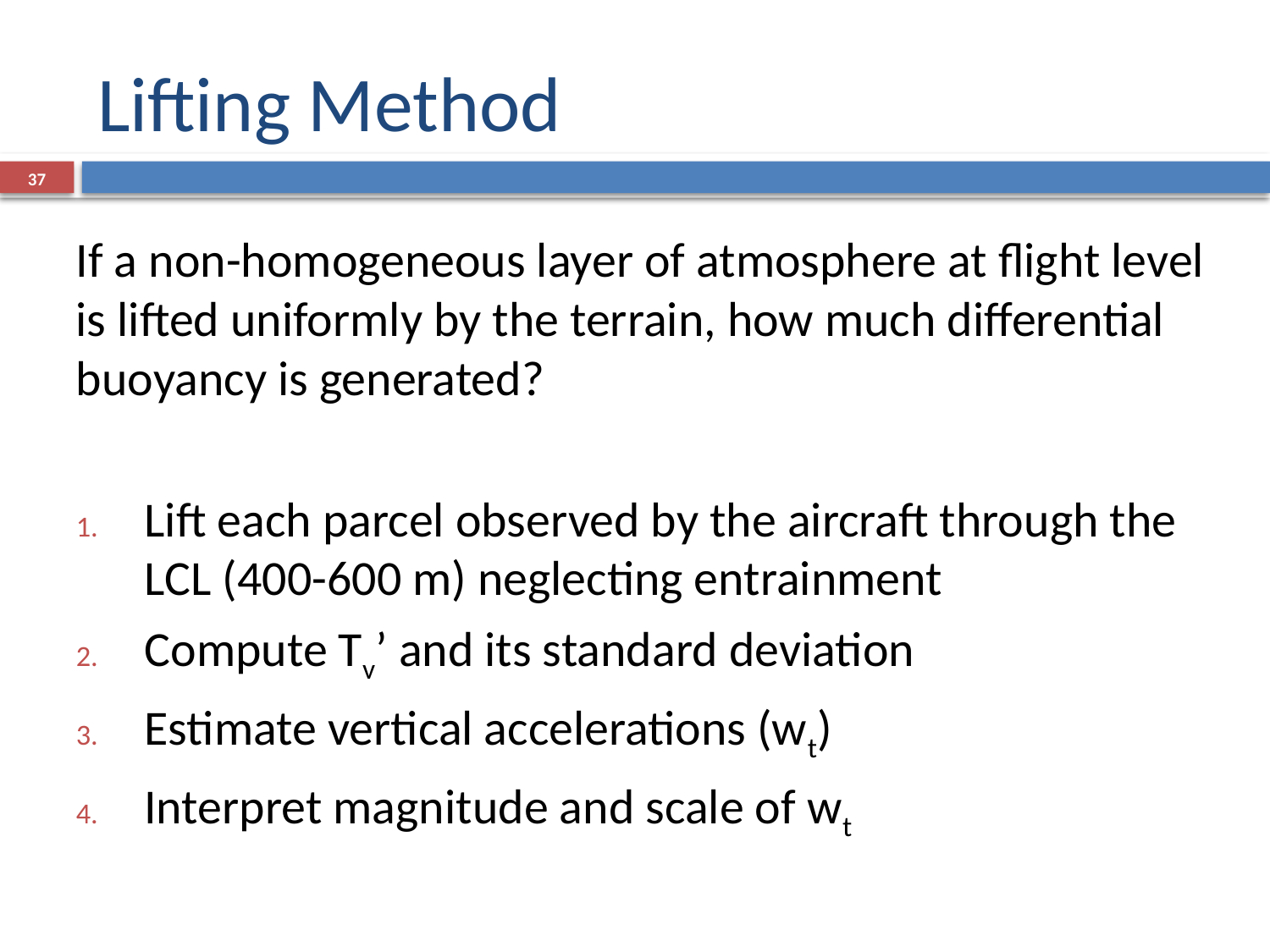

# Lifting Method
37
If a non-homogeneous layer of atmosphere at flight level is lifted uniformly by the terrain, how much differential buoyancy is generated?

Lift each parcel observed by the aircraft through the LCL (400-600 m) neglecting entrainment
Compute Tv’ and its standard deviation
Estimate vertical accelerations (wt)
Interpret magnitude and scale of wt